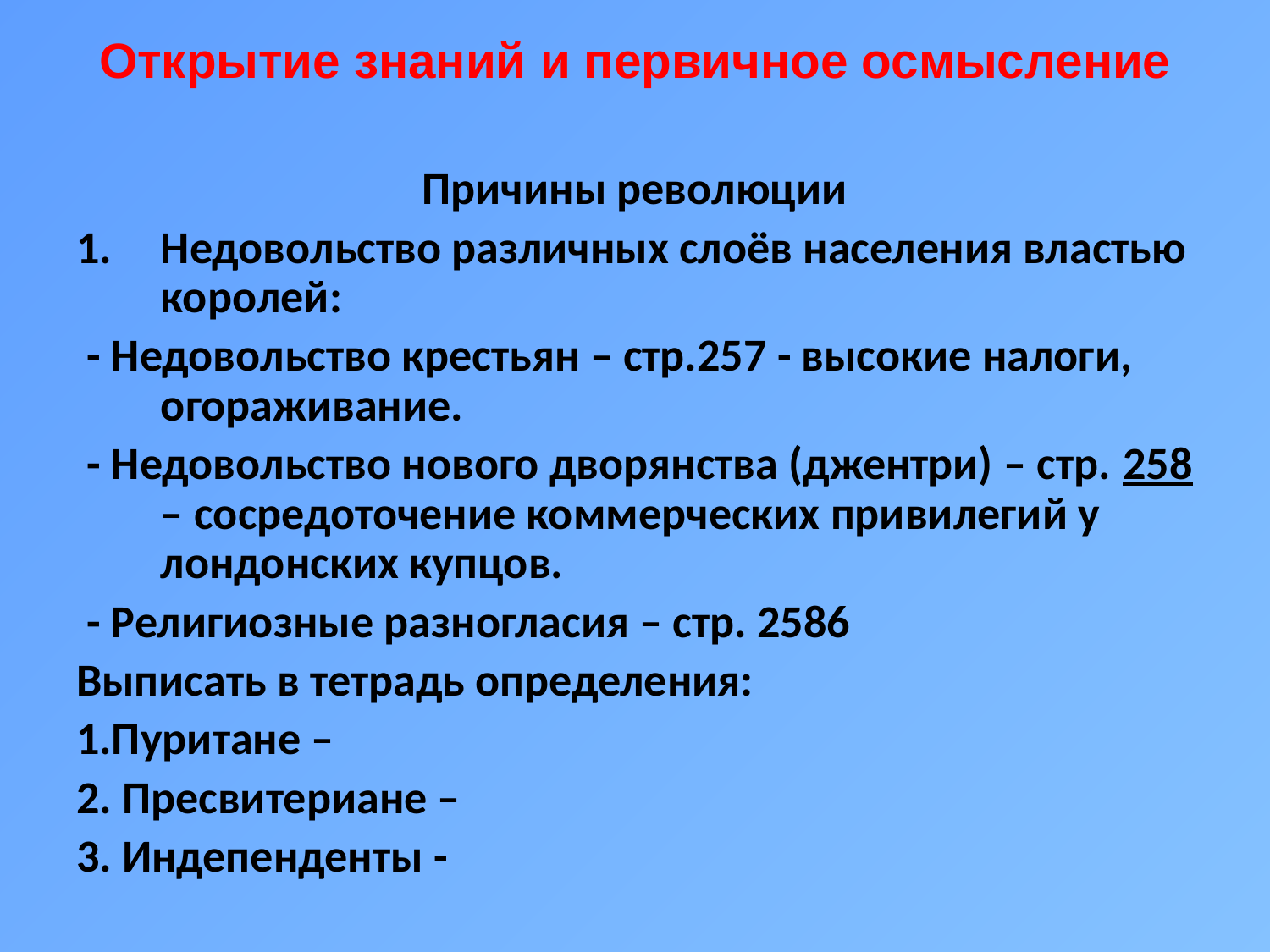

# Открытие знаний и первичное осмысление
Причины революции
Недовольство различных слоёв населения властью королей:
 - Недовольство крестьян – стр.257 - высокие налоги, огораживание.
 - Недовольство нового дворянства (джентри) – стр. 258 – сосредоточение коммерческих привилегий у лондонских купцов.
 - Религиозные разногласия – стр. 2586
Выписать в тетрадь определения:
1.Пуритане –
2. Пресвитериане –
3. Индепенденты -